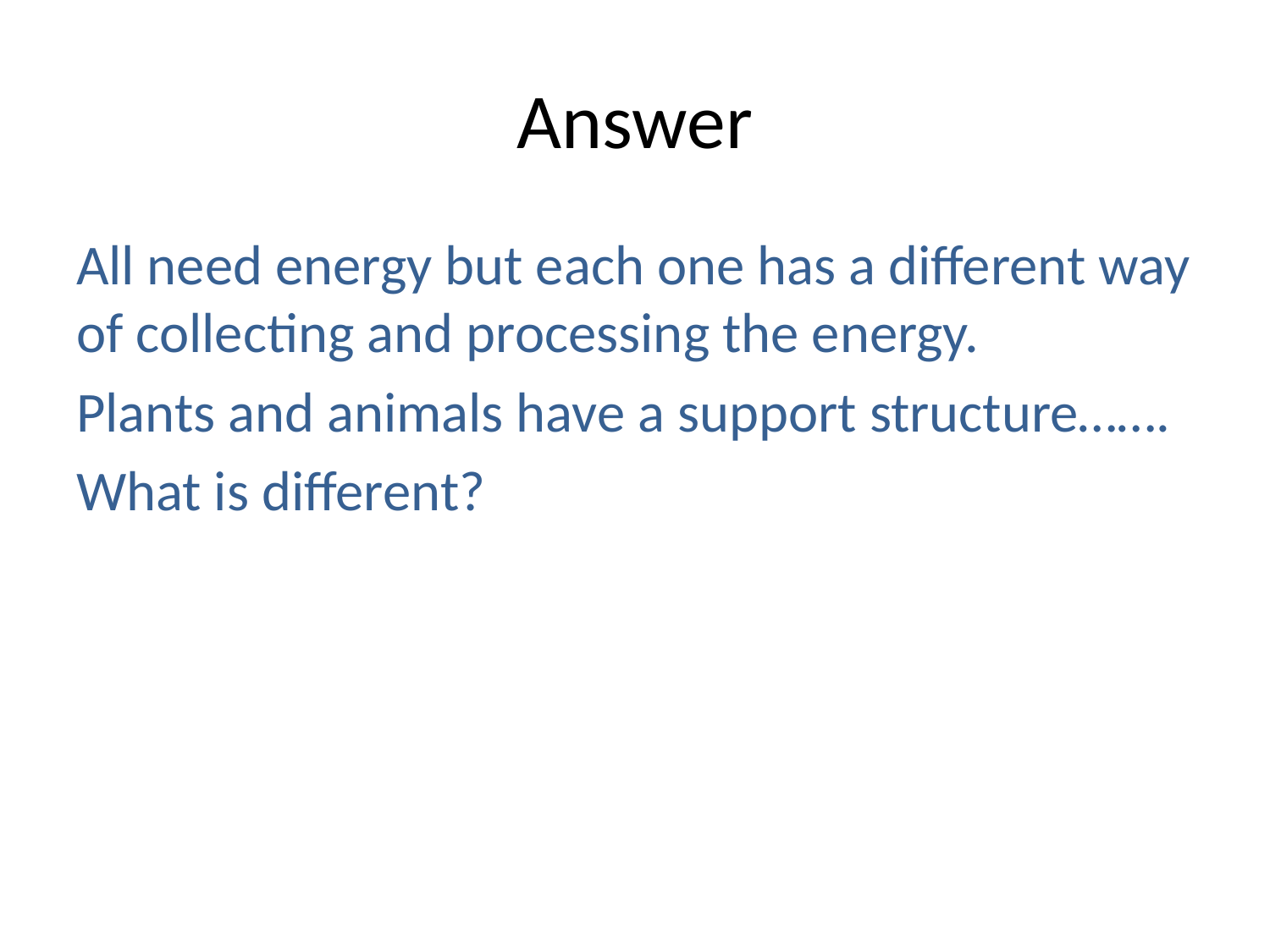

# Answer
All need energy but each one has a different way of collecting and processing the energy.
Plants and animals have a support structure…….
What is different?